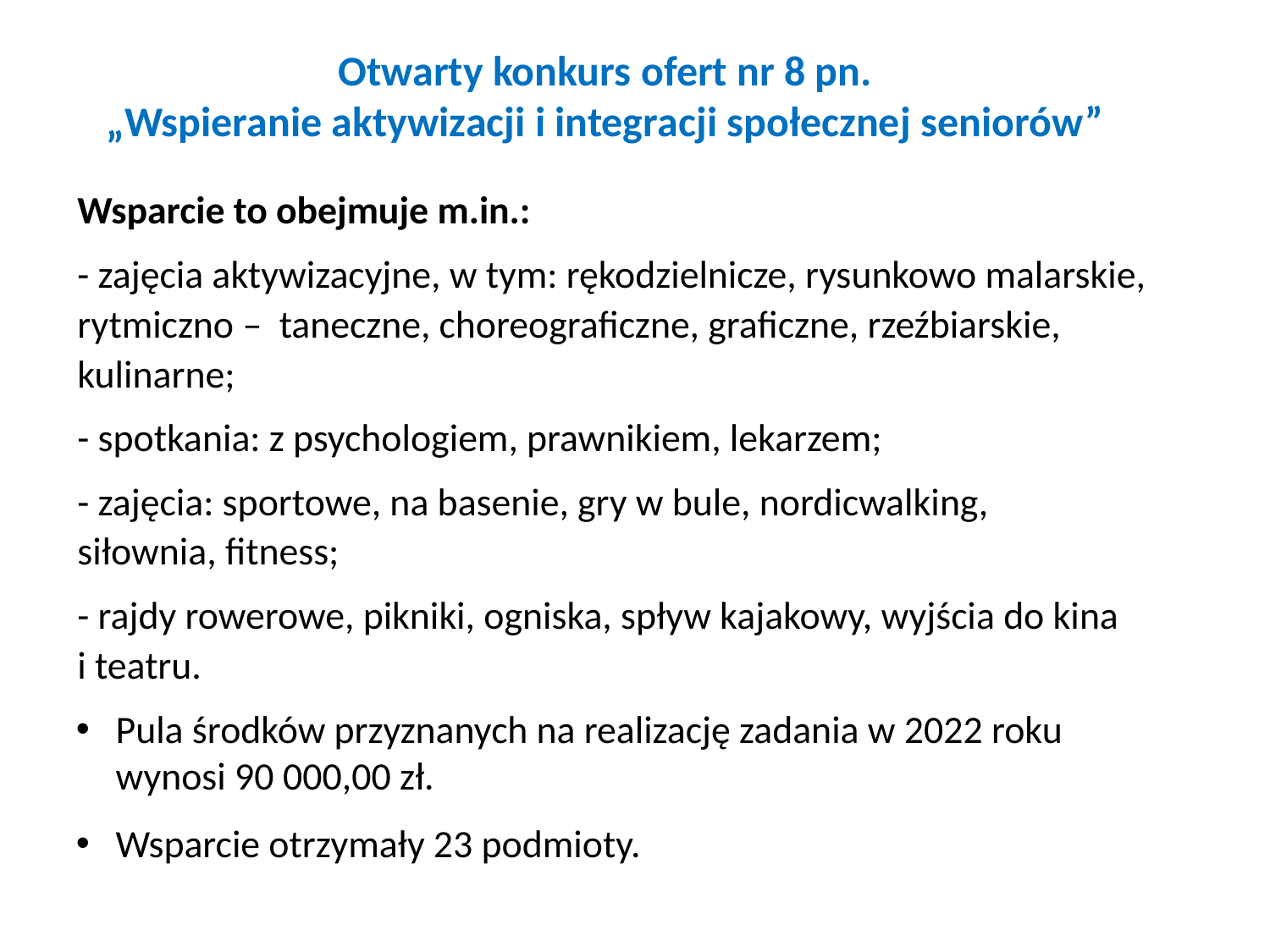

Otwarty konkurs ofert nr 8 pn.
„Wspieranie aktywizacji i integracji społecznej seniorów”
Wsparcie to obejmuje m.in.:
- zajęcia aktywizacyjne, w tym: rękodzielnicze, rysunkowo malarskie, rytmiczno –  taneczne, choreograficzne, graficzne, rzeźbiarskie, kulinarne;
- spotkania: z psychologiem, prawnikiem, lekarzem;
- zajęcia: sportowe, na basenie, gry w bule, nordicwalking,       siłownia, fitness;
- rajdy rowerowe, pikniki, ogniska, spływ kajakowy, wyjścia do kina
i teatru.

Pula środków przyznanych na realizację zadania w 2022 roku wynosi 90 000,00 zł.

Wsparcie otrzymały 23 podmioty.